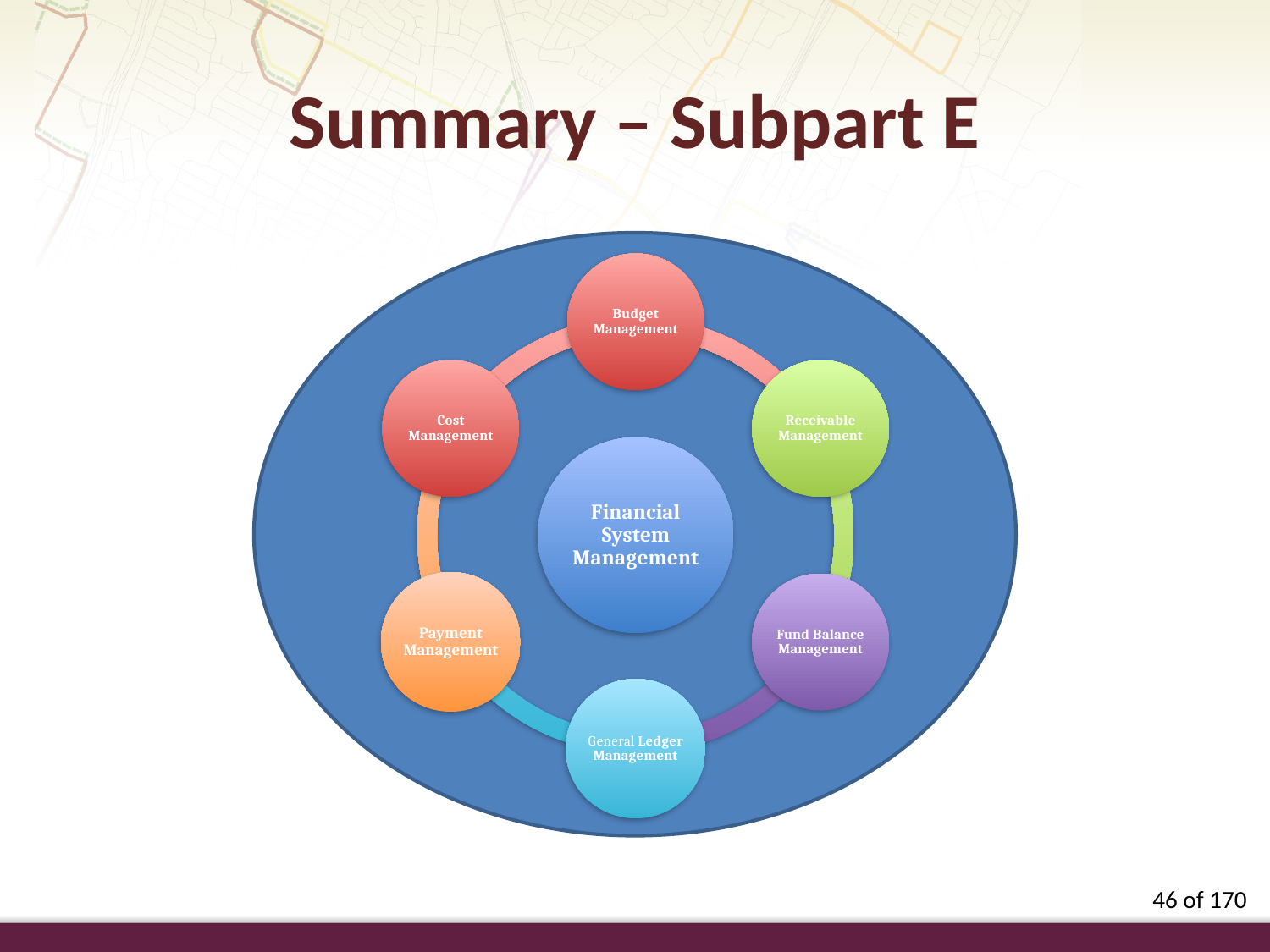

# Summary – Subpart E

Financial System Management
Budget Management
Receivable Management
Fund Balance Management
General Ledger Management
Payment Management
Cost Management
46 of 170